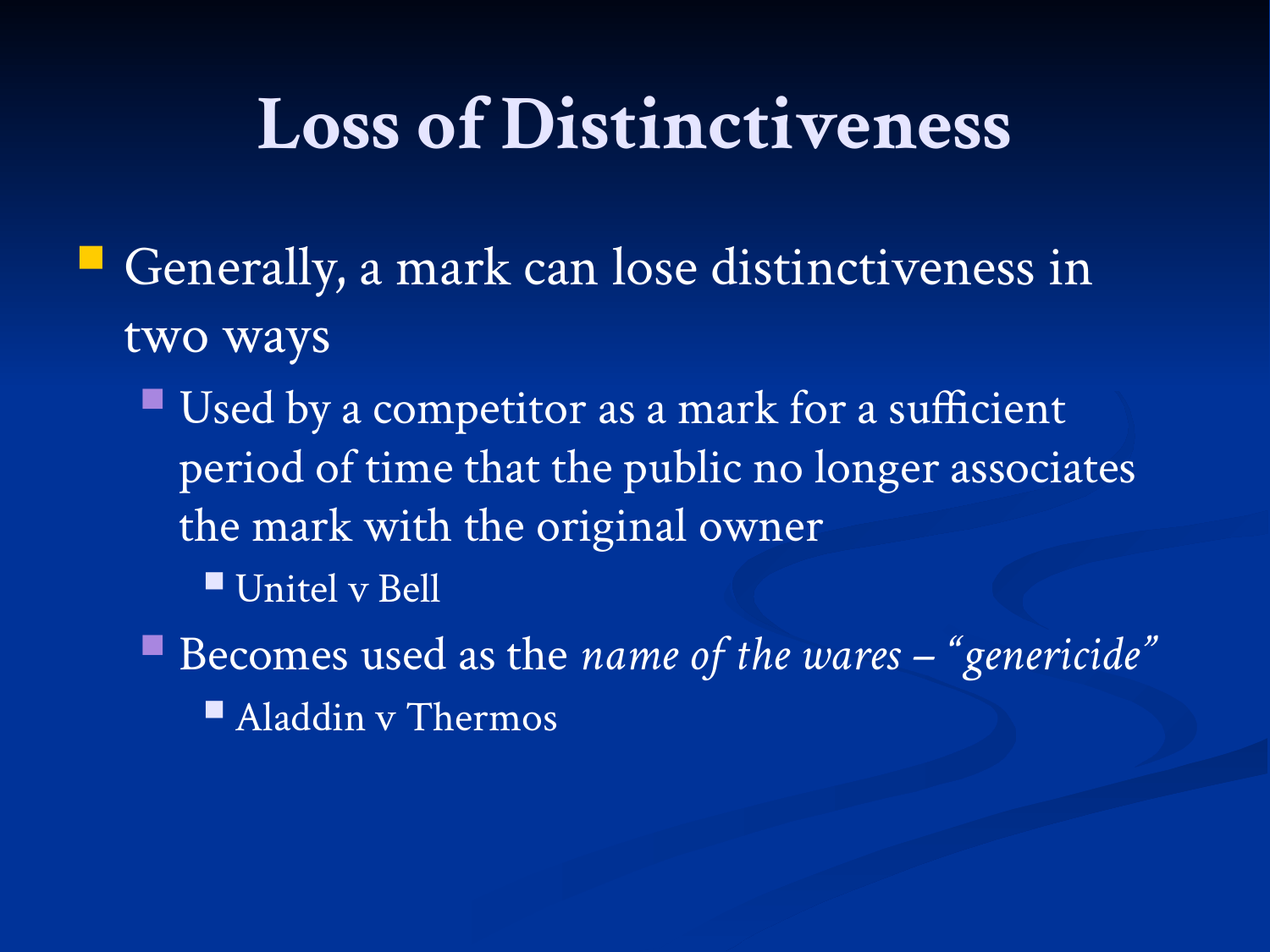

# Loss of Distinctiveness
Generally, a mark can lose distinctiveness in two ways
Used by a competitor as a mark for a sufficient period of time that the public no longer associates the mark with the original owner
Unitel v Bell
Becomes used as the name of the wares – “genericide”
Aladdin v Thermos